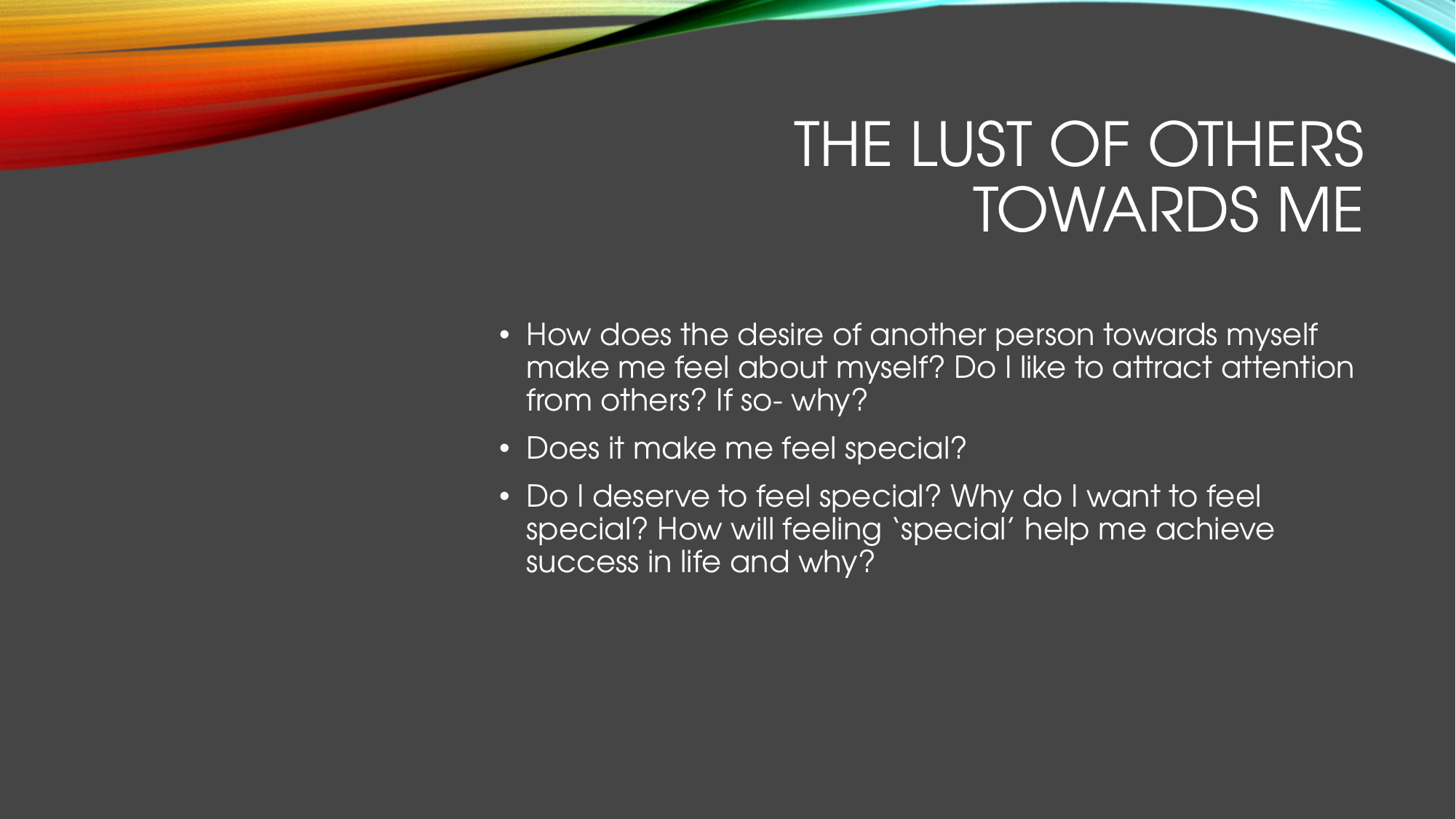

# The Lust of others towards me
How does the desire of another person towards myself make me feel about myself? Do I like to attract attention from others? If so- why?
Does it make me feel special?
Do I deserve to feel special? Why do I want to feel special? How will feeling ‘special’ help me achieve success in life and why?